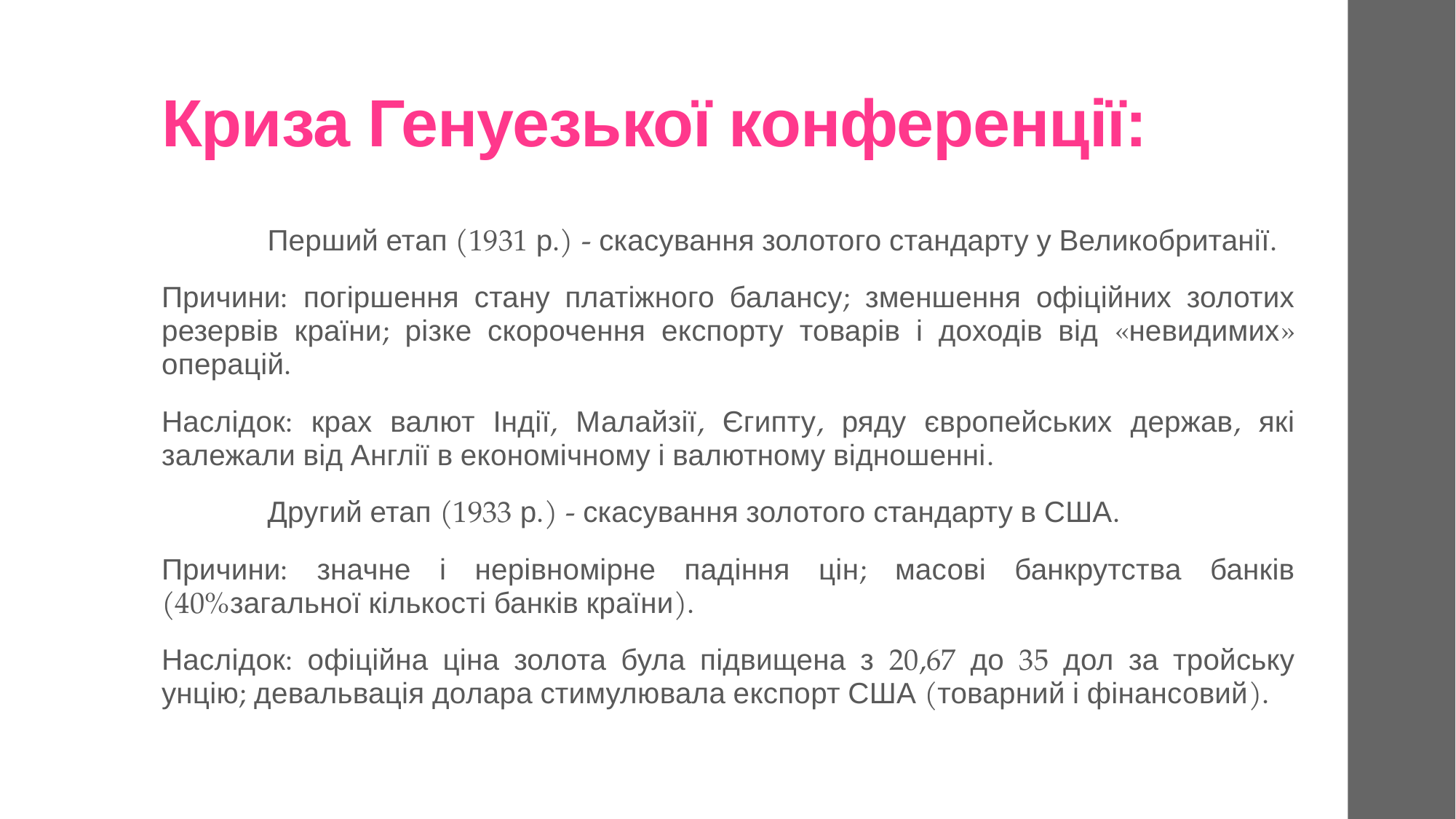

# Криза Генуезької конференції:
	Перший етап (1931 р.) - скасування золотого стандарту у Великобританії.
Причини: погіршення стану платіжного балансу; зменшення офіційних золотих резервів країни; різке скорочення експорту товарів і доходів від «невидимих» операцій.
Наслідок: крах валют Індії, Малайзії, Єгипту, ряду європейських держав, які залежали від Англії в економічному і валютному відношенні.
	Другий етап (1933 р.) - скасування золотого стандарту в США.
Причини: значне і нерівномірне падіння цін; масові банкрутства банків (40%загальної кількості банків країни).
Наслідок: офіційна ціна золота була підвищена з 20,67 до 35 дол за тройську унцію; девальвація долара стимулювала експорт США (товарний і фінансовий).